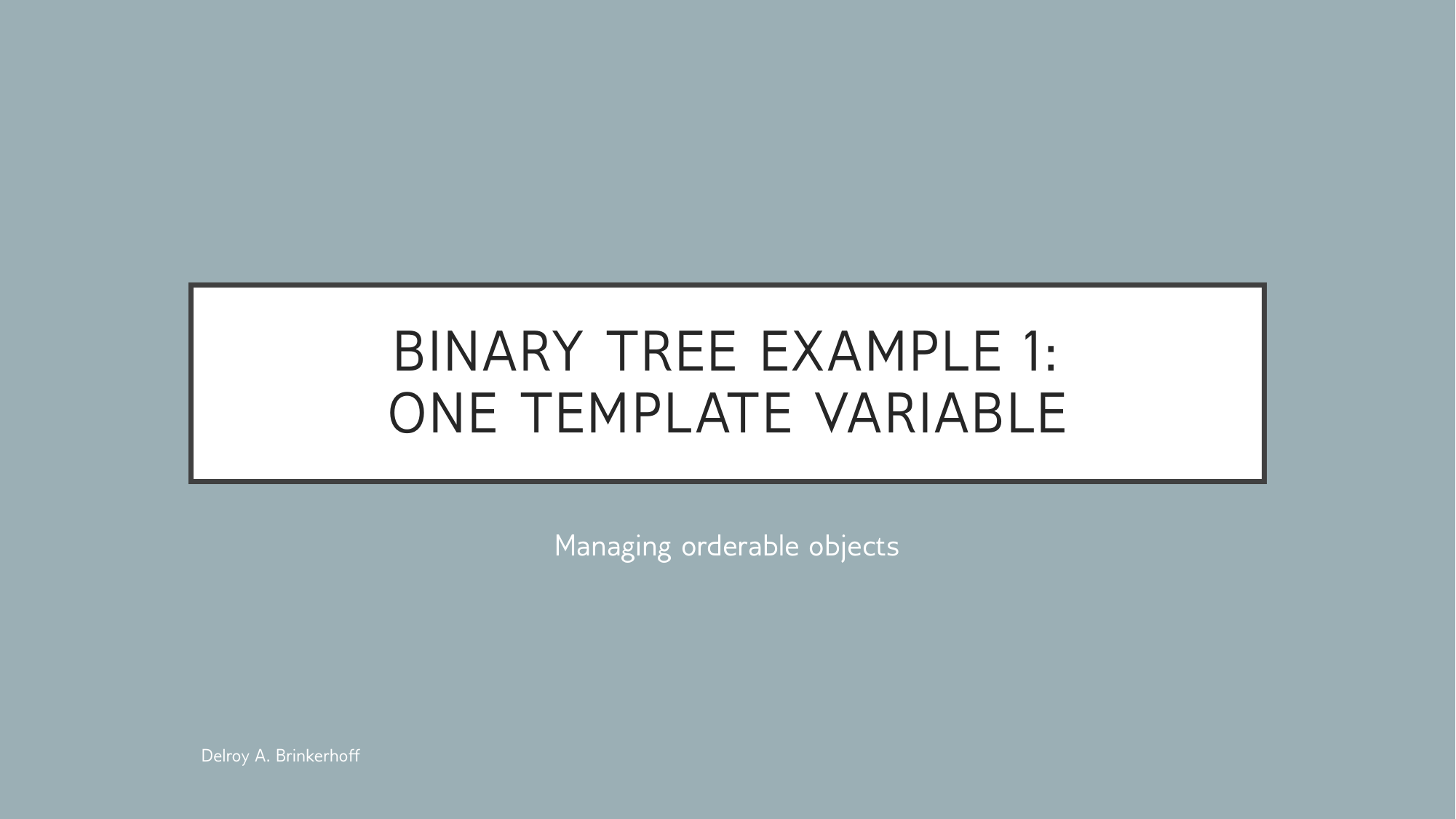

# Binary tree Example 1: One template variable
Managing orderable objects
Delroy A. Brinkerhoff